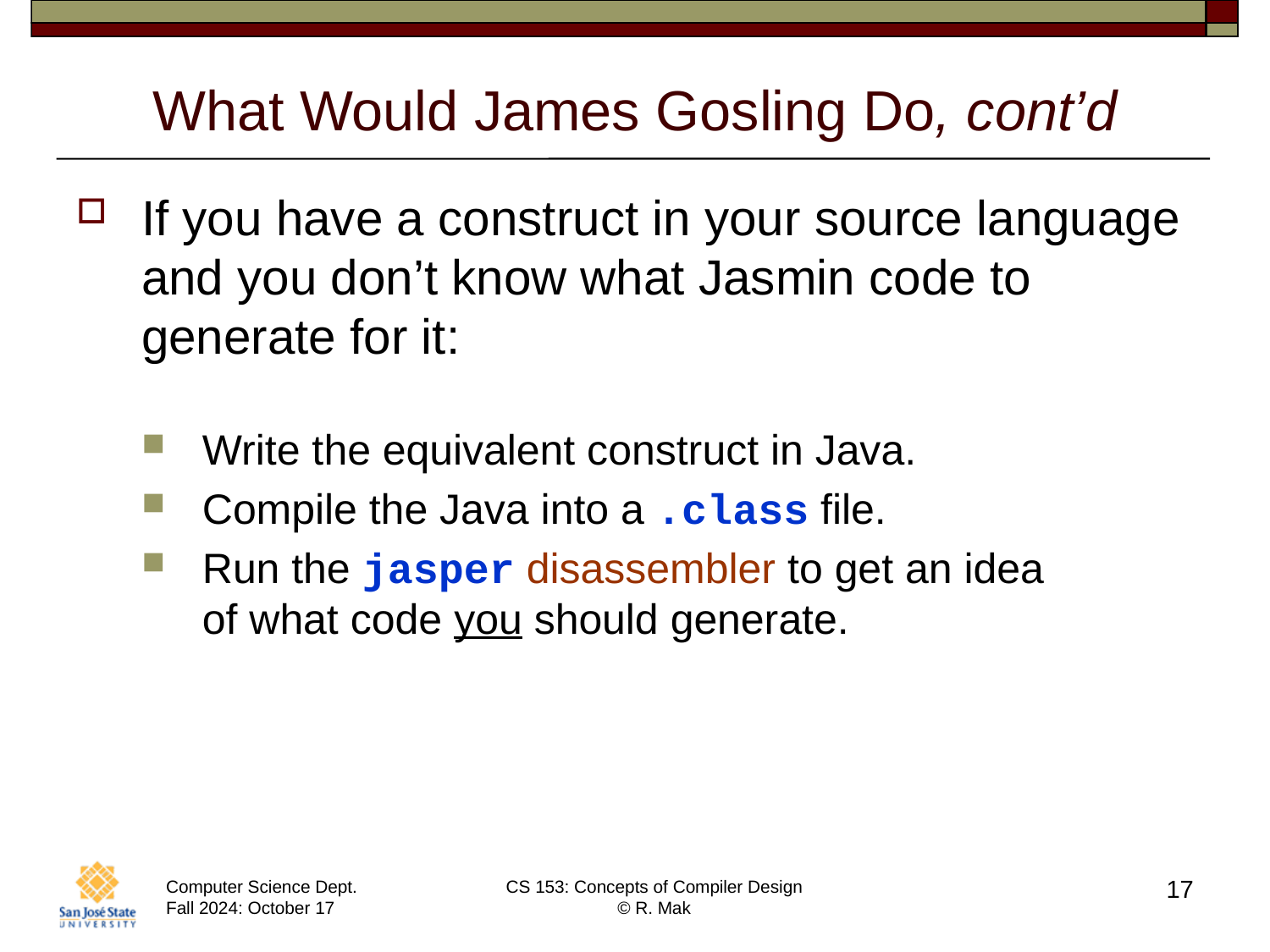

# What Would James Gosling Do, cont’d
If you have a construct in your source language and you don’t know what Jasmin code to generate for it:

Write the equivalent construct in Java.
Compile the Java into a .class file.
Run the jasper disassembler to get an idea
of what code you should generate.
17